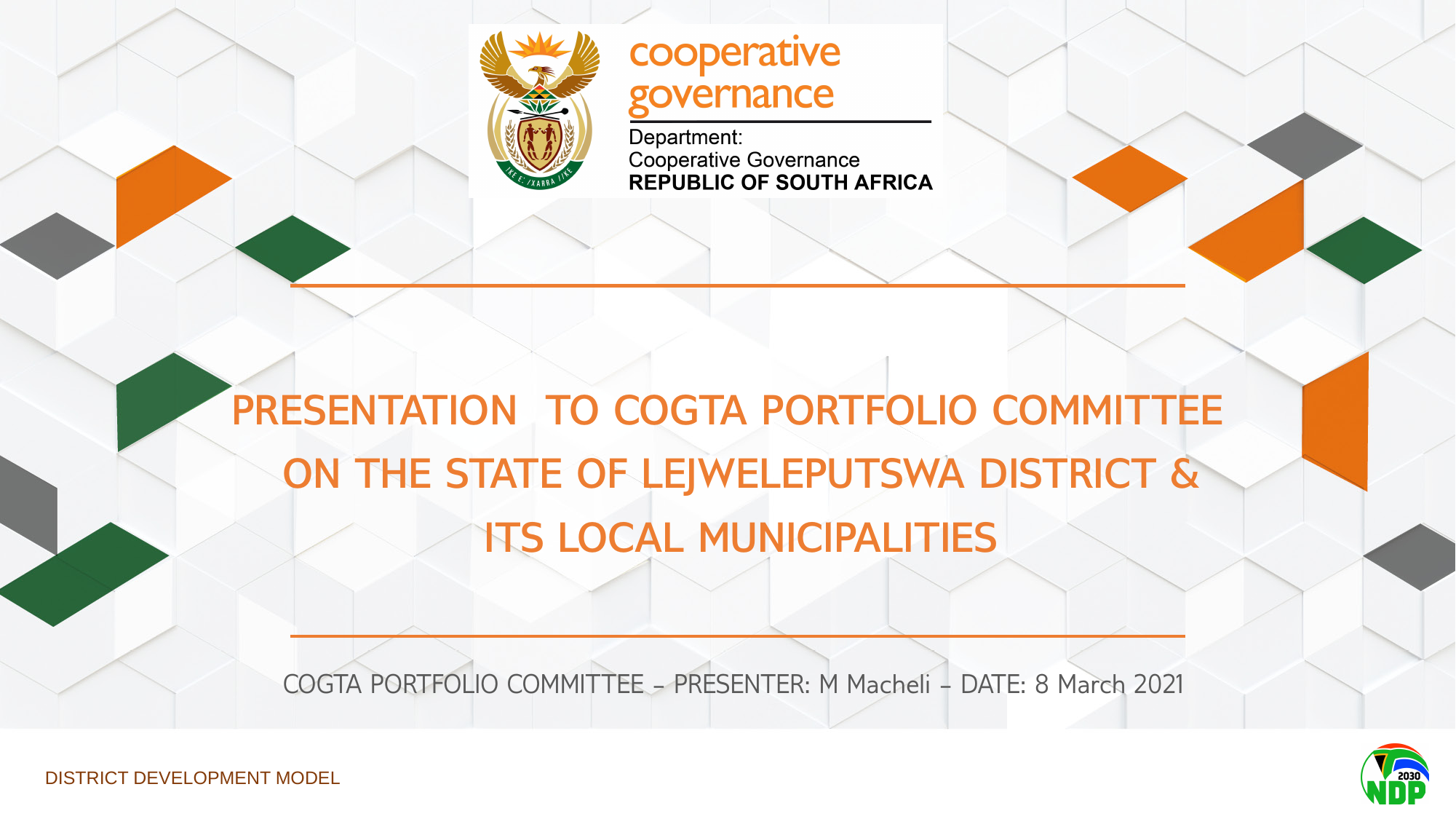

PRESENTATION  TO COGTA PORTFOLIO COMMITTEE ON THE STATE OF LEJWELEPUTSWA DISTRICT & ITS LOCAL MUNICIPALITIES
COGTA PORTFOLIO COMMITTEE – PRESENTER: M Macheli – DATE: 8 March 2021